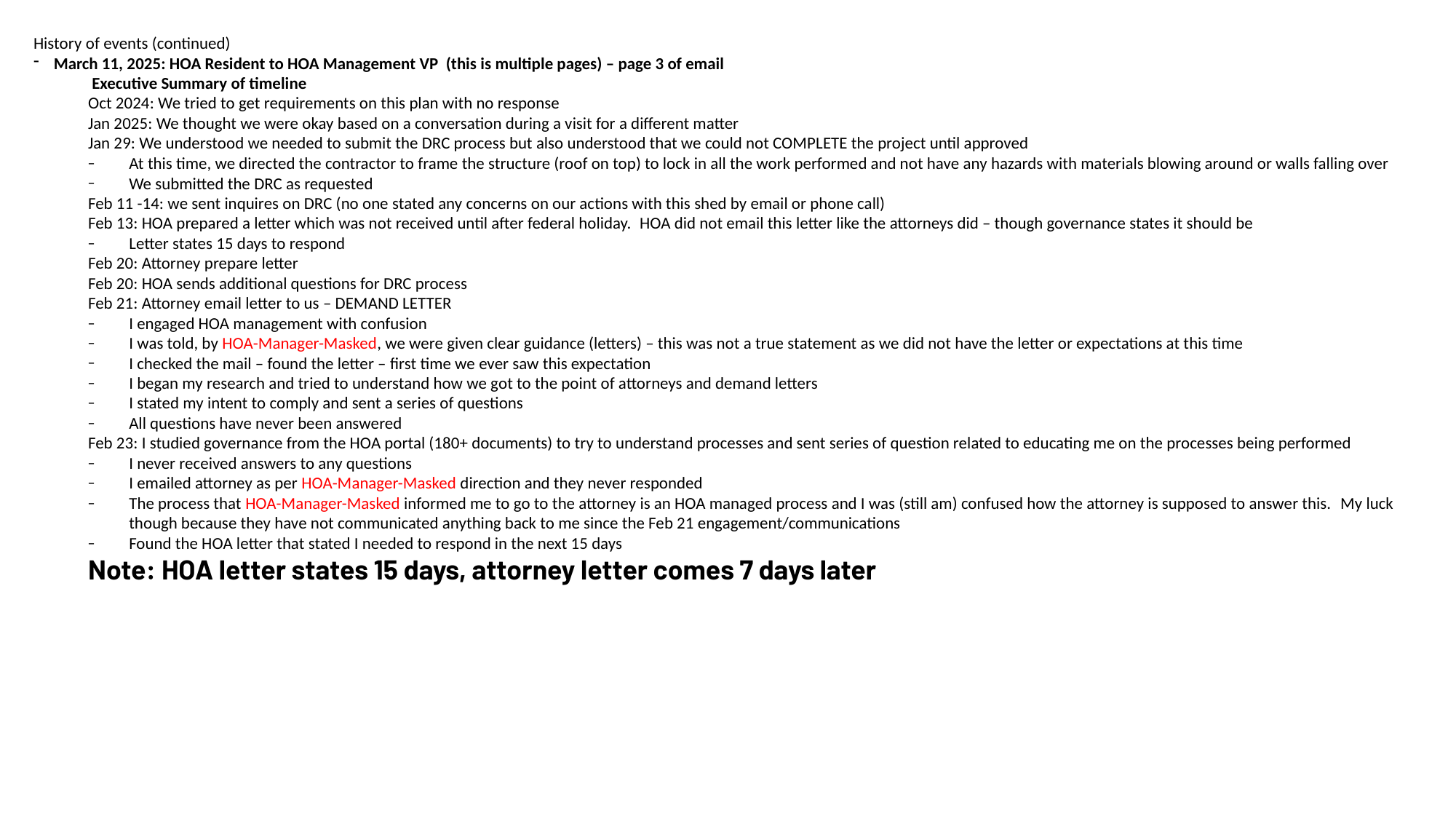

History of events (continued)
March 11, 2025: HOA Resident to HOA Management VP  (this is multiple pages) – page 3 of email
 Executive Summary of timeline
Oct 2024: We tried to get requirements on this plan with no response
Jan 2025: We thought we were okay based on a conversation during a visit for a different matter
Jan 29: We understood we needed to submit the DRC process but also understood that we could not COMPLETE the project until approved
At this time, we directed the contractor to frame the structure (roof on top) to lock in all the work performed and not have any hazards with materials blowing around or walls falling over
We submitted the DRC as requested
Feb 11 -14: we sent inquires on DRC (no one stated any concerns on our actions with this shed by email or phone call)
Feb 13: HOA prepared a letter which was not received until after federal holiday.  HOA did not email this letter like the attorneys did – though governance states it should be
Letter states 15 days to respond
Feb 20: Attorney prepare letter
Feb 20: HOA sends additional questions for DRC process
Feb 21: Attorney email letter to us – DEMAND LETTER
I engaged HOA management with confusion
I was told, by HOA-Manager-Masked, we were given clear guidance (letters) – this was not a true statement as we did not have the letter or expectations at this time
I checked the mail – found the letter – first time we ever saw this expectation
I began my research and tried to understand how we got to the point of attorneys and demand letters
I stated my intent to comply and sent a series of questions
All questions have never been answered
Feb 23: I studied governance from the HOA portal (180+ documents) to try to understand processes and sent series of question related to educating me on the processes being performed
I never received answers to any questions
I emailed attorney as per HOA-Manager-Masked direction and they never responded
The process that HOA-Manager-Masked informed me to go to the attorney is an HOA managed process and I was (still am) confused how the attorney is supposed to answer this.  My luck though because they have not communicated anything back to me since the Feb 21 engagement/communications
Found the HOA letter that stated I needed to respond in the next 15 days
Note: HOA letter states 15 days, attorney letter comes 7 days later